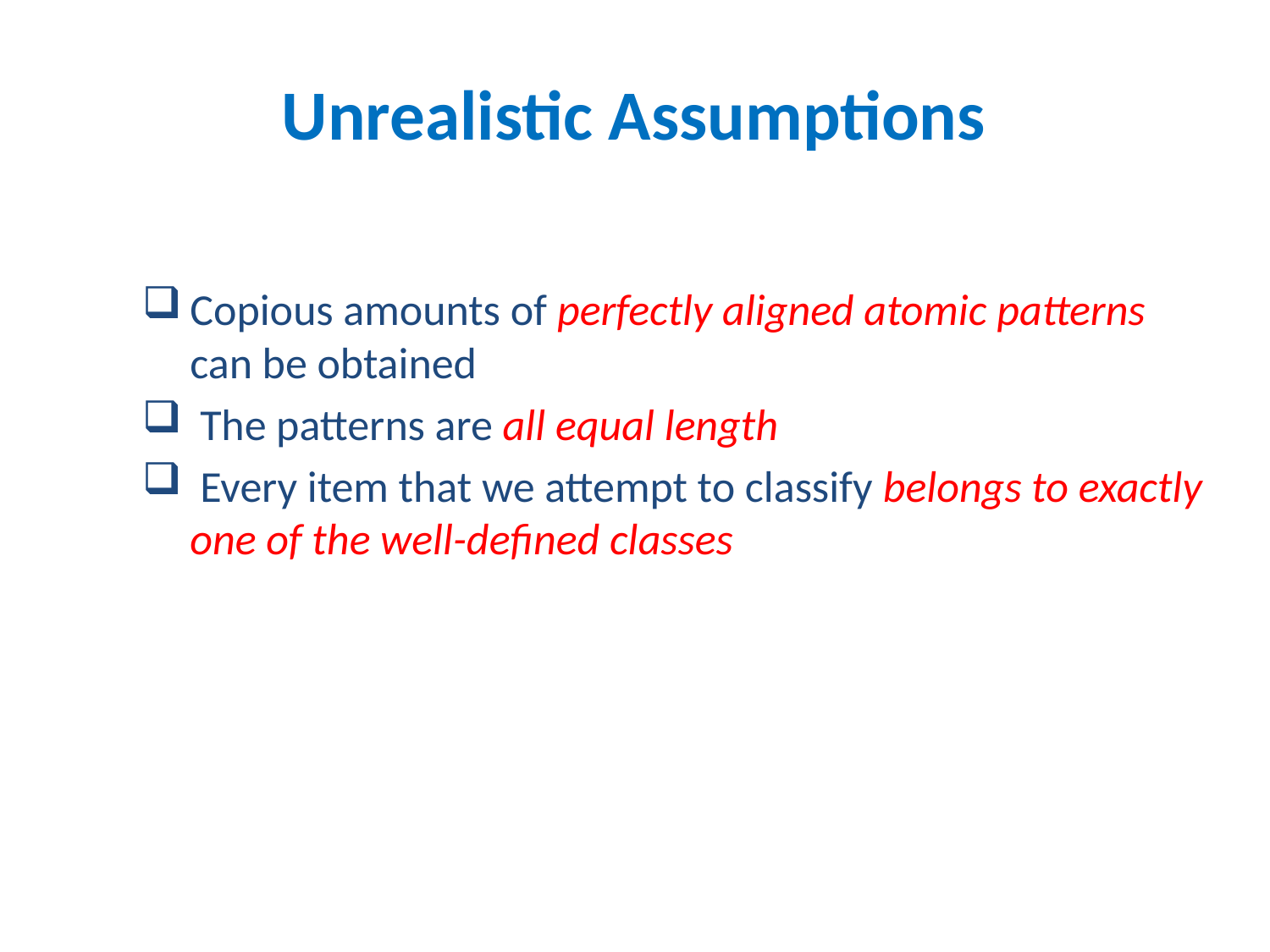

Unrealistic Assumptions

Copious amounts of perfectly aligned atomic patterns can be obtained
 The patterns are all equal length
 Every item that we attempt to classify belongs to exactly one of the well-defined classes